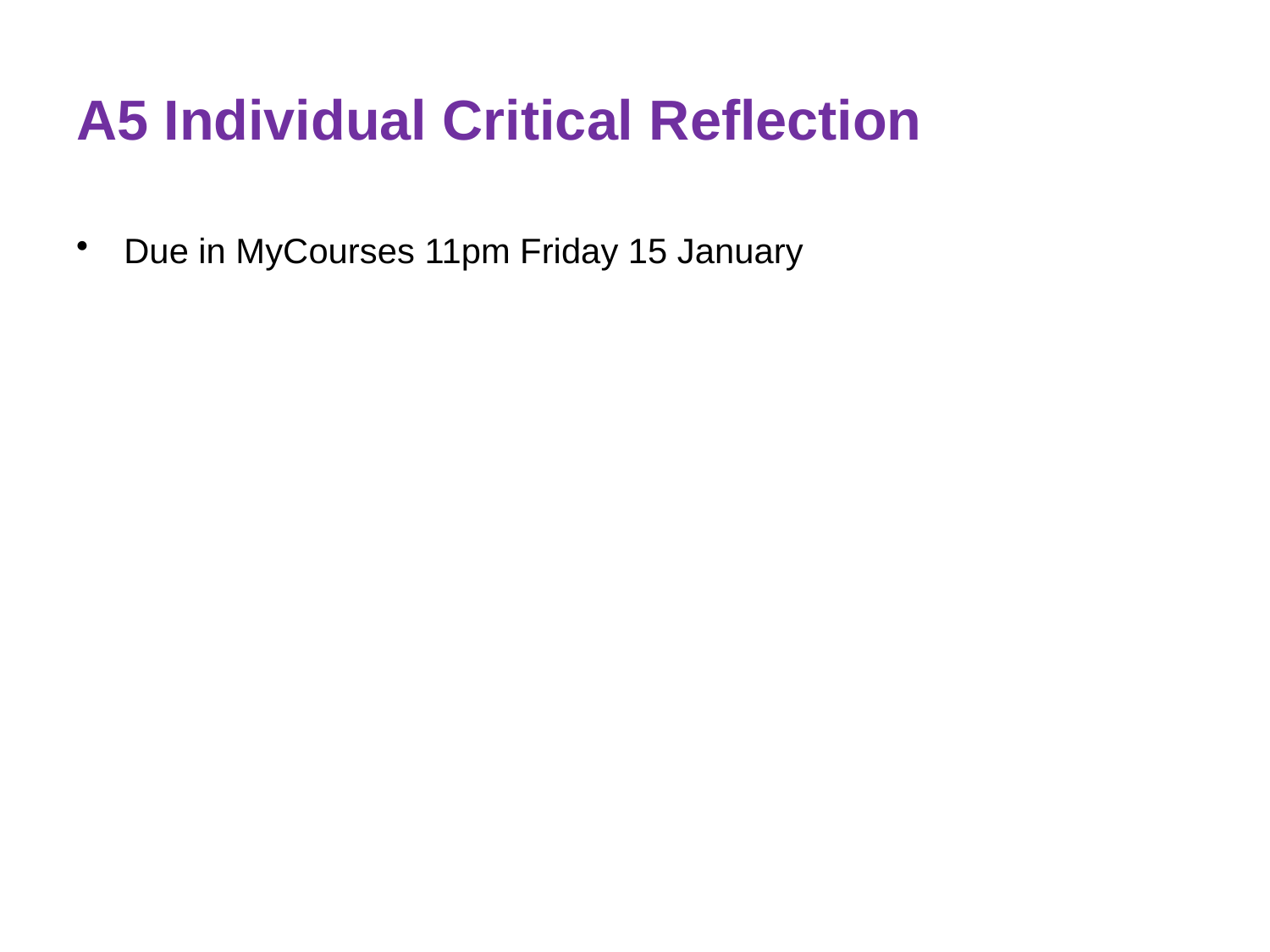

# A5 Individual Critical Reflection
Due in MyCourses 11pm Friday 15 January